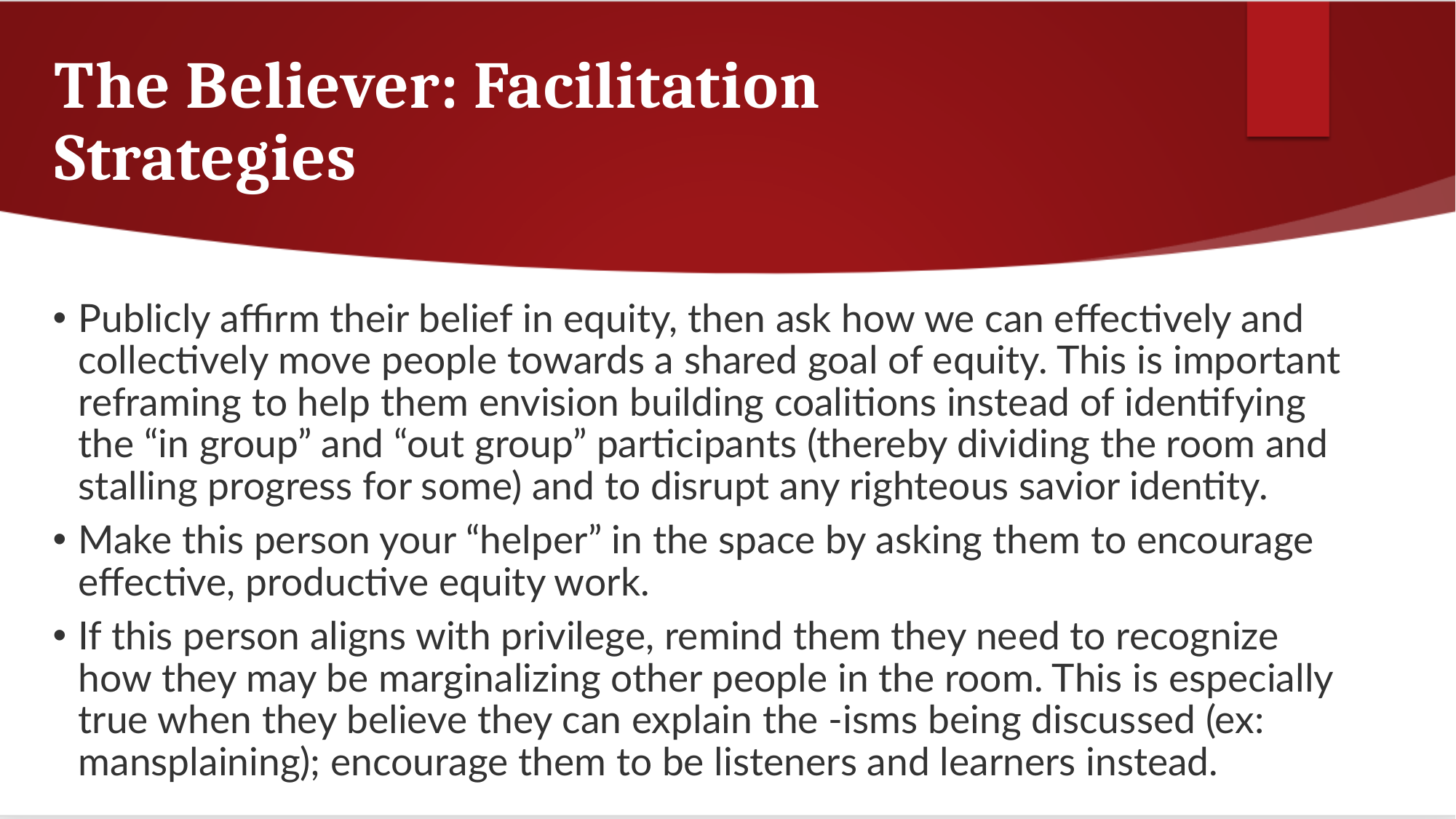

# The Believer: Facilitation Strategies
Publicly affirm their belief in equity, then ask how we can effectively and collectively move people towards a shared goal of equity. This is important reframing to help them envision building coalitions instead of identifying the “in group” and “out group” participants (thereby dividing the room and stalling progress for some) and to disrupt any righteous savior identity.
Make this person your “helper” in the space by asking them to encourage effective, productive equity work.
If this person aligns with privilege, remind them they need to recognize how they may be marginalizing other people in the room. This is especially true when they believe they can explain the -isms being discussed (ex: mansplaining); encourage them to be listeners and learners instead.